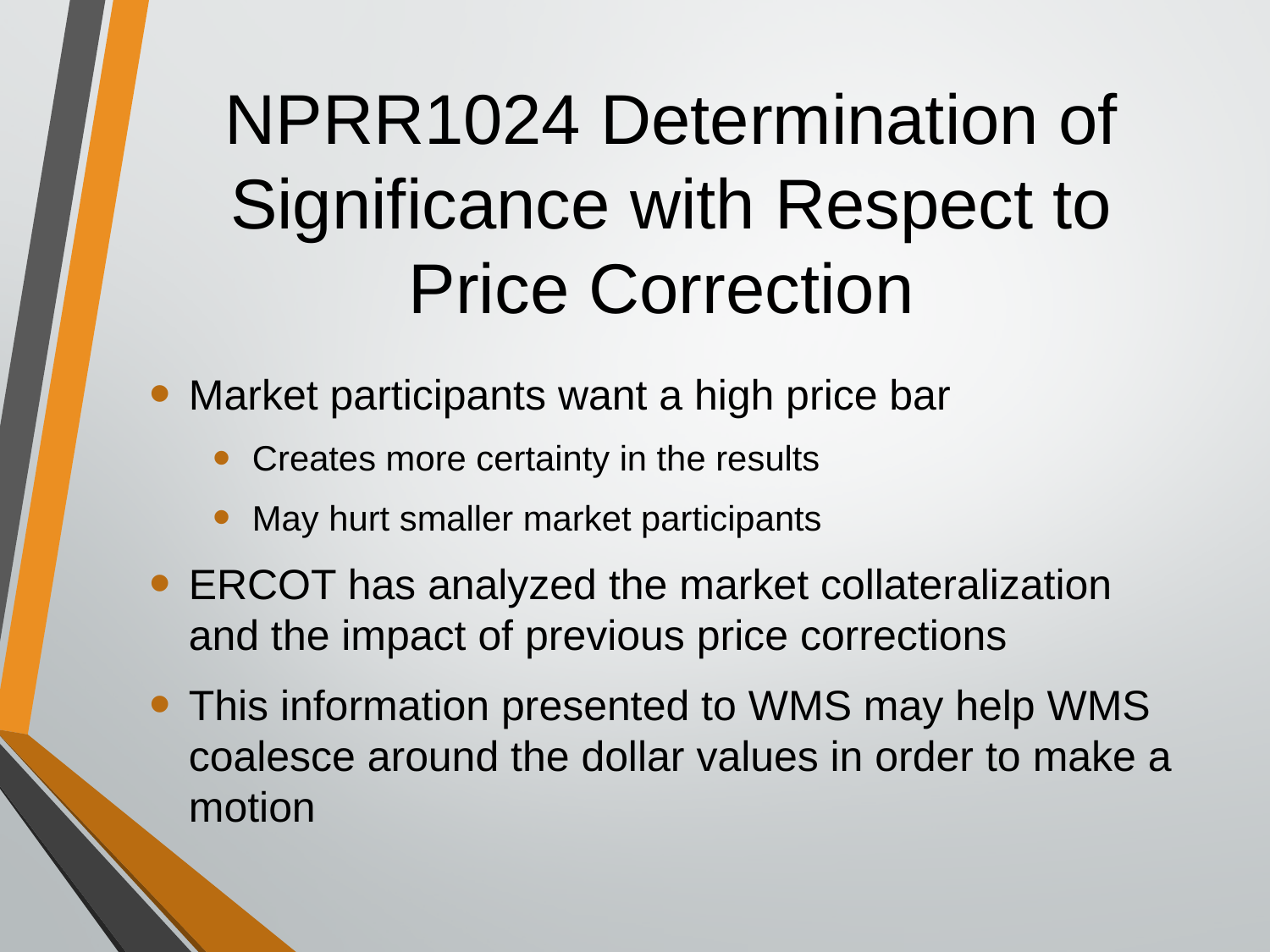

# NPRR1024 Determination of Significance with Respect to Price Correction
Market participants want a high price bar
Creates more certainty in the results
May hurt smaller market participants
ERCOT has analyzed the market collateralization and the impact of previous price corrections
This information presented to WMS may help WMS coalesce around the dollar values in order to make a motion